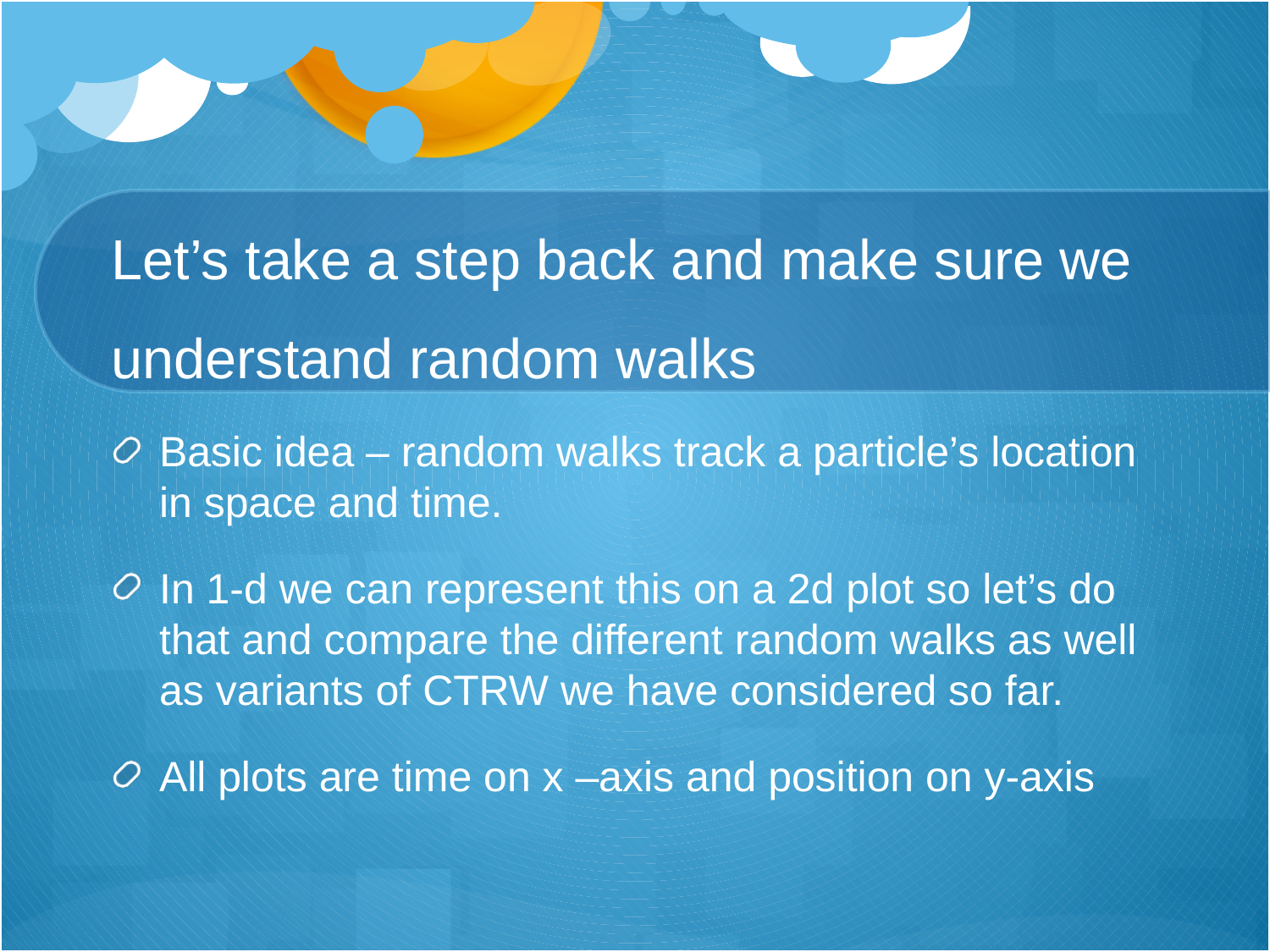

# Let’s take a step back and make sure we understand random walks
Basic idea – random walks track a particle’s location in space and time.
In 1-d we can represent this on a 2d plot so let’s do that and compare the different random walks as well as variants of CTRW we have considered so far.
All plots are time on x –axis and position on y-axis